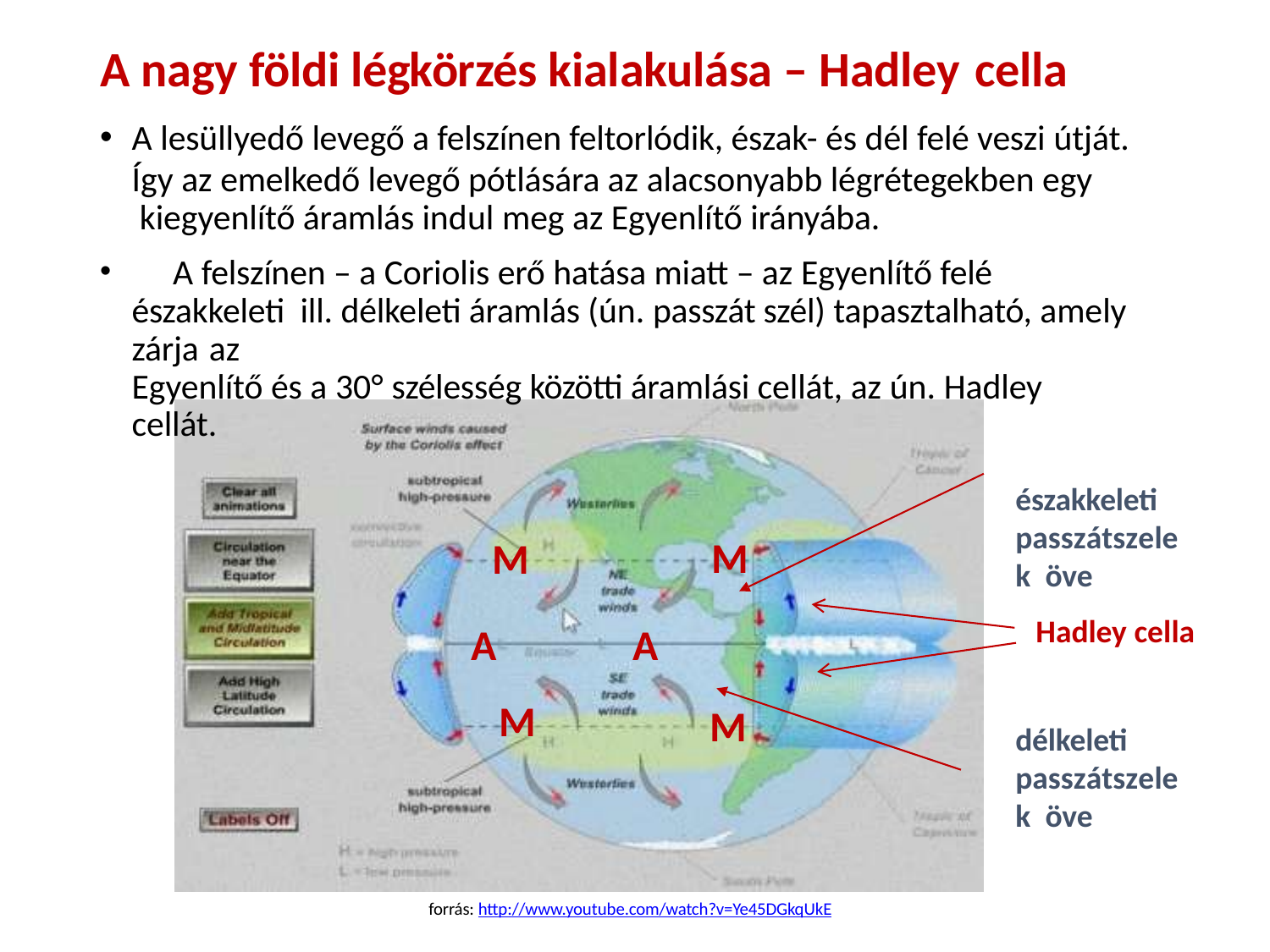

# A nagy földi légkörzés kialakulása – Hadley cella
A lesüllyedő levegő a felszínen feltorlódik, észak- és dél felé veszi útját.
Így az emelkedő levegő pótlására az alacsonyabb légrétegekben egy  kiegyenlítő áramlás indul meg az Egyenlítő irányába.
	A felszínen – a Coriolis erő hatása miatt – az Egyenlítő felé északkeleti  ill. délkeleti áramlás (ún. passzát szél) tapasztalható, amely zárja az
Egyenlítő és a 30° szélesség közötti áramlási cellát, az ún. Hadley cellát.

északkeleti  passzátszelek  öve

M
M

Hadley cella
A
A

M
M
délkeleti
passzátszelek  öve
forrás: http://www.youtube.com/watch?v=Ye45DGkqUkE